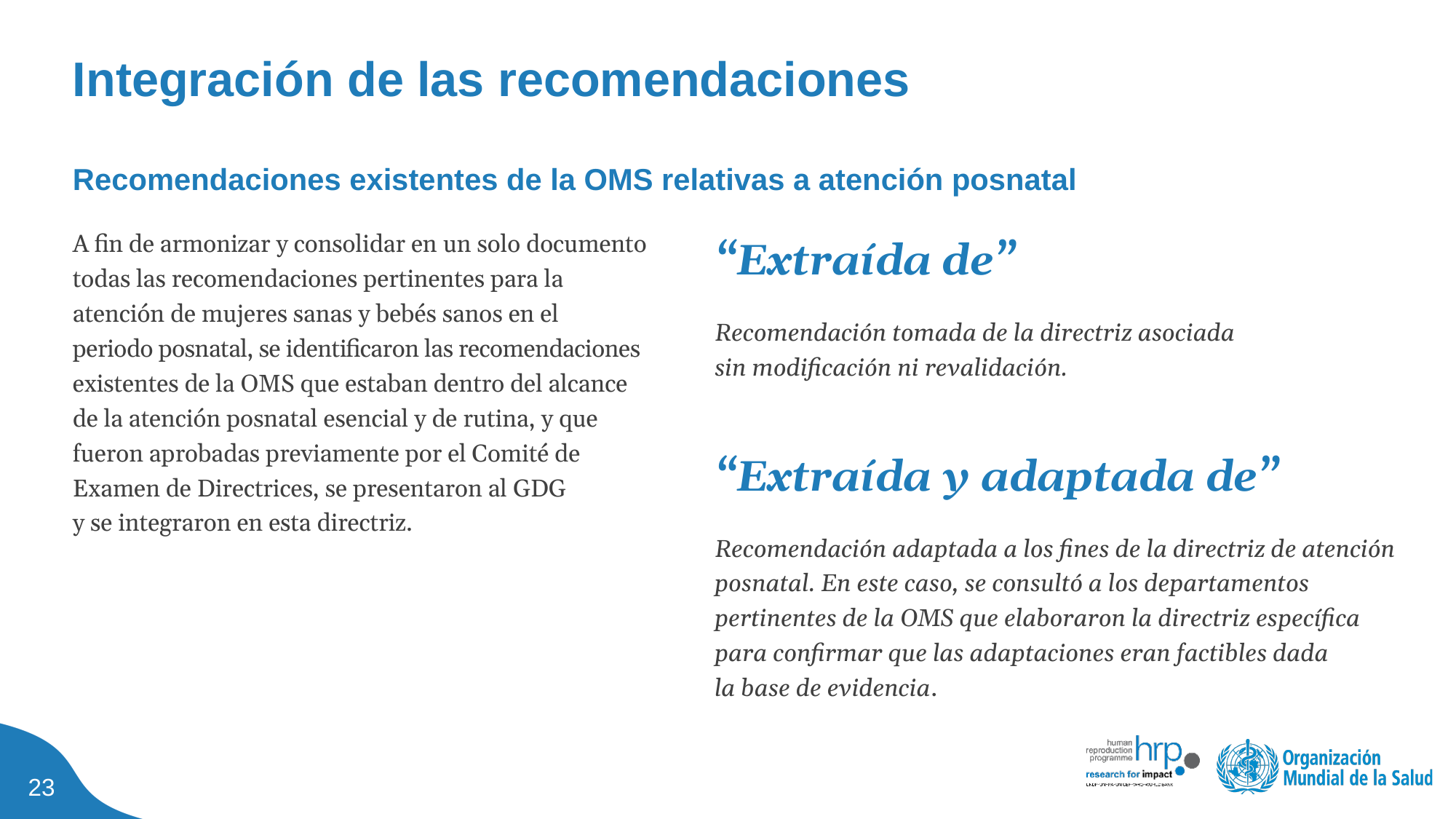

# Integración de las recomendaciones
Recomendaciones existentes de la OMS relativas a atención posnatal
A fin de armonizar y consolidar en un solo documento todas las recomendaciones pertinentes para la atención de mujeres sanas y bebés sanos en el
periodo posnatal, se identificaron las recomendaciones existentes de la OMS que estaban dentro del alcance de la atención posnatal esencial y de rutina, y que fueron aprobadas previamente por el Comité de Examen de Directrices, se presentaron al GDG
y se integraron en esta directriz.
“Extraída de”
Recomendación tomada de la directriz asociada
sin modificación ni revalidación.
“Extraída y adaptada de”
Recomendación adaptada a los fines de la directriz de atención posnatal. En este caso, se consultó a los departamentos pertinentes de la OMS que elaboraron la directriz específica para confirmar que las adaptaciones eran factibles dada
la base de evidencia.
23